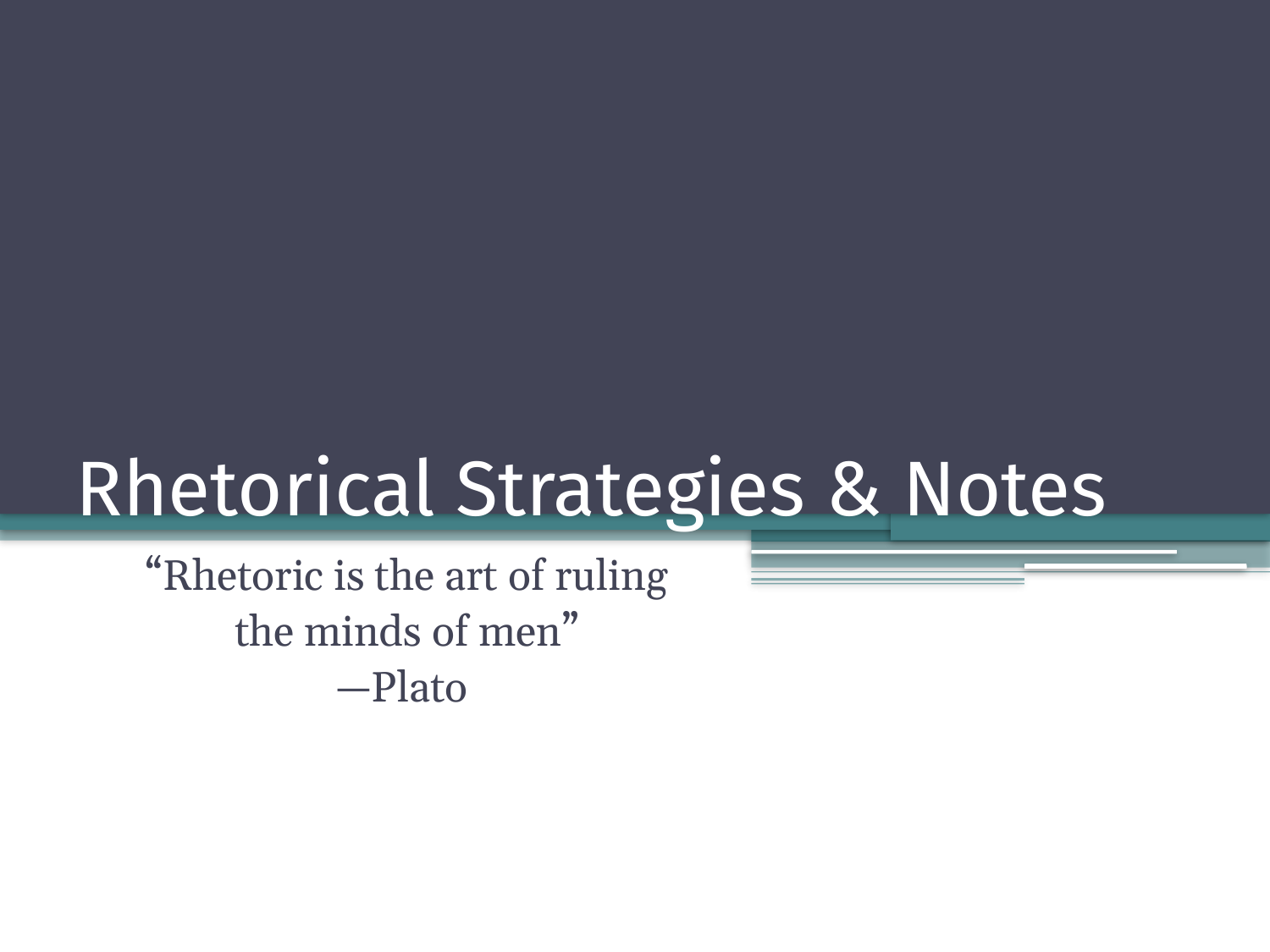

# Rhetorical Strategies & Notes
“Rhetoric is the art of ruling
the minds of men”
—Plato